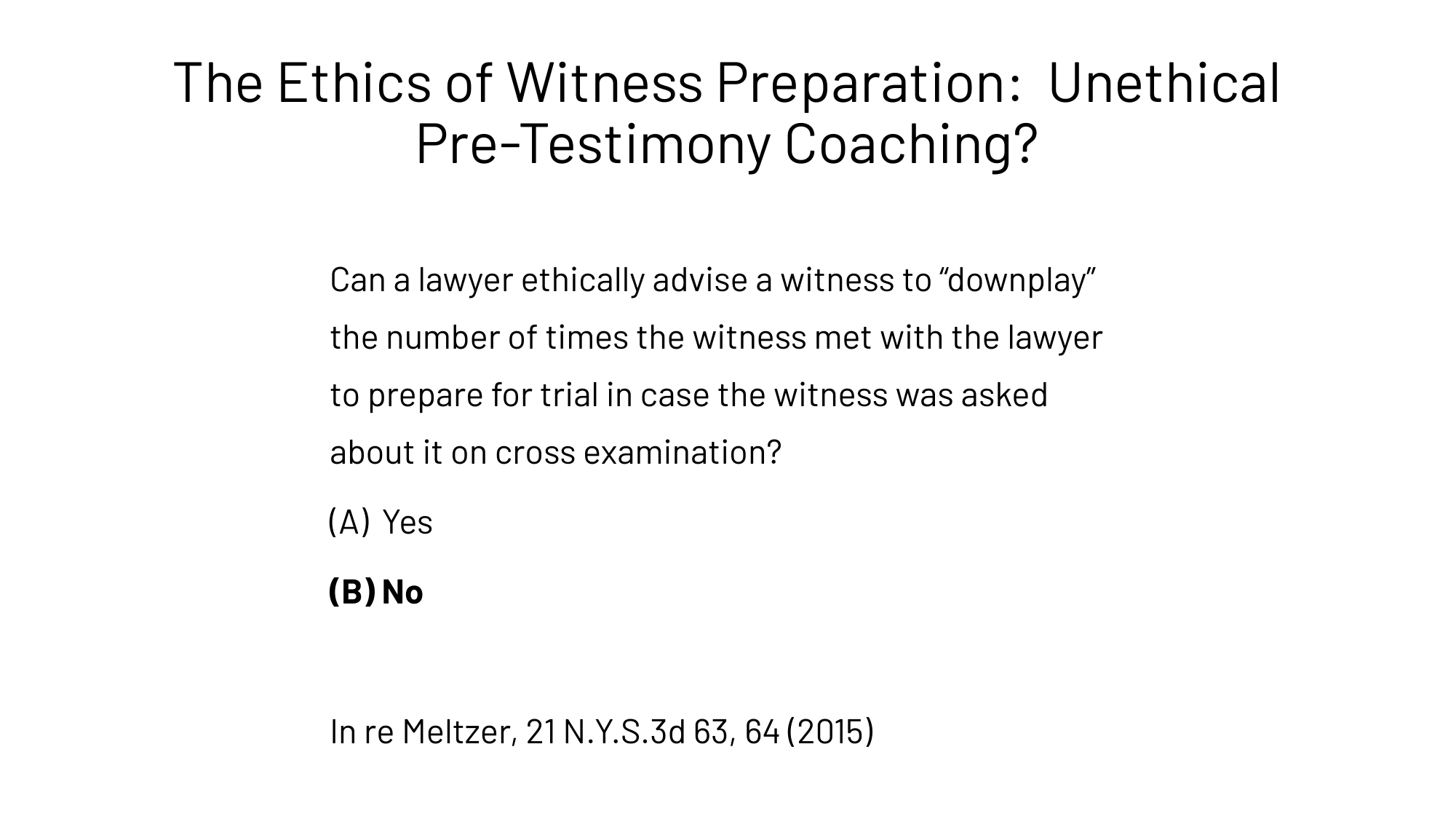

# The Ethics of Witness Preparation:  Unethical Pre-Testimony Coaching?
Can a lawyer ethically advise a witness to “downplay” the number of times the witness met with the lawyer to prepare for trial in case the witness was asked about it on cross examination?
Yes
No

In re Meltzer, 21 N.Y.S.3d 63, 64 (2015)